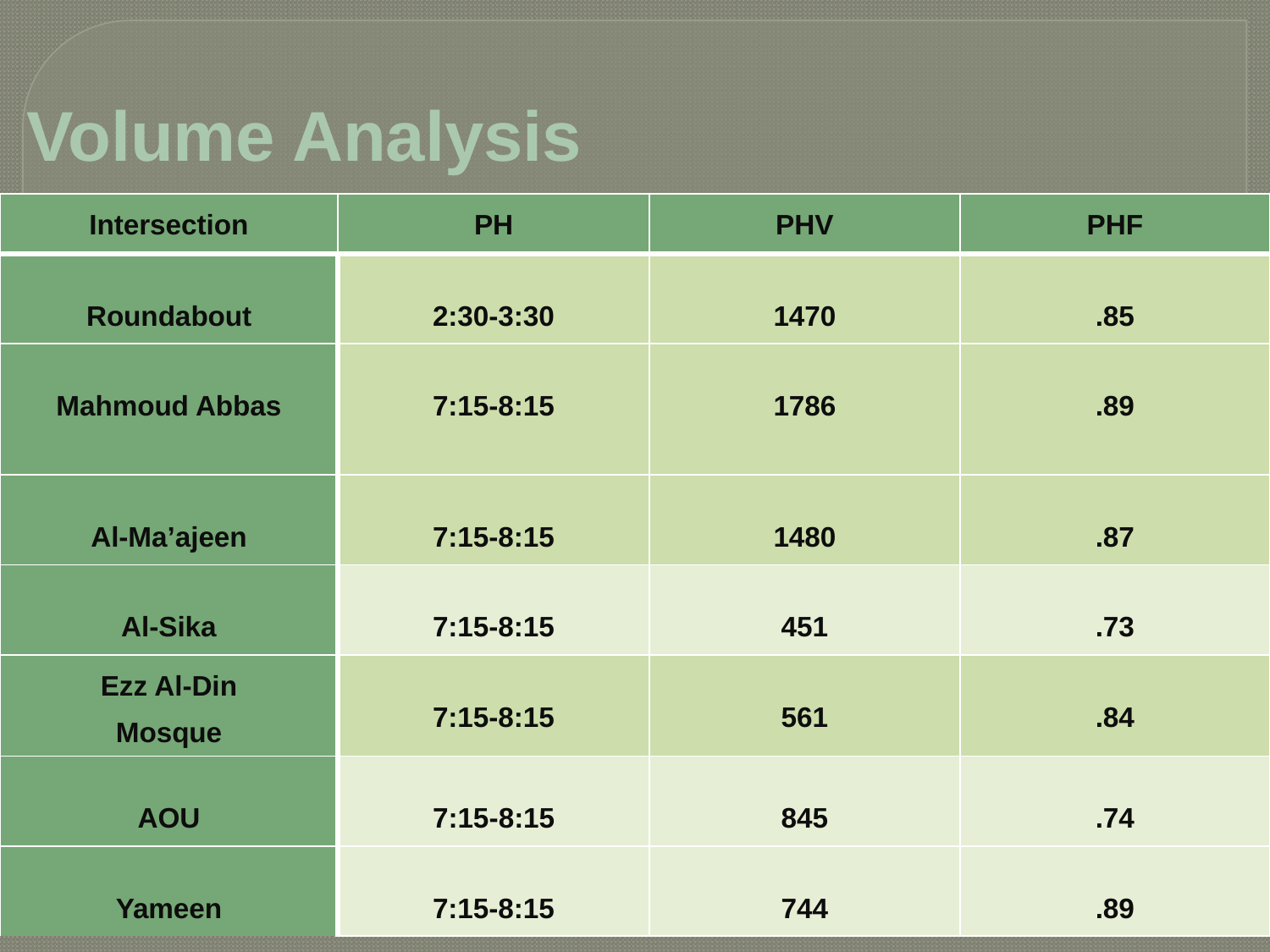

Volume Analysis
| Intersection | PH | PHV | PHF |
| --- | --- | --- | --- |
| Roundabout | 2:30-3:30 | 1470 | .85 |
| Mahmoud Abbas | 7:15-8:15 | 1786 | .89 |
| Al-Ma’ajeen | 7:15-8:15 | 1480 | .87 |
| Al-Sika | 7:15-8:15 | 451 | .73 |
| Ezz Al-Din Mosque | 7:15-8:15 | 561 | .84 |
| AOU | 7:15-8:15 | 845 | .74 |
| Yameen | 7:15-8:15 | 744 | .89 |